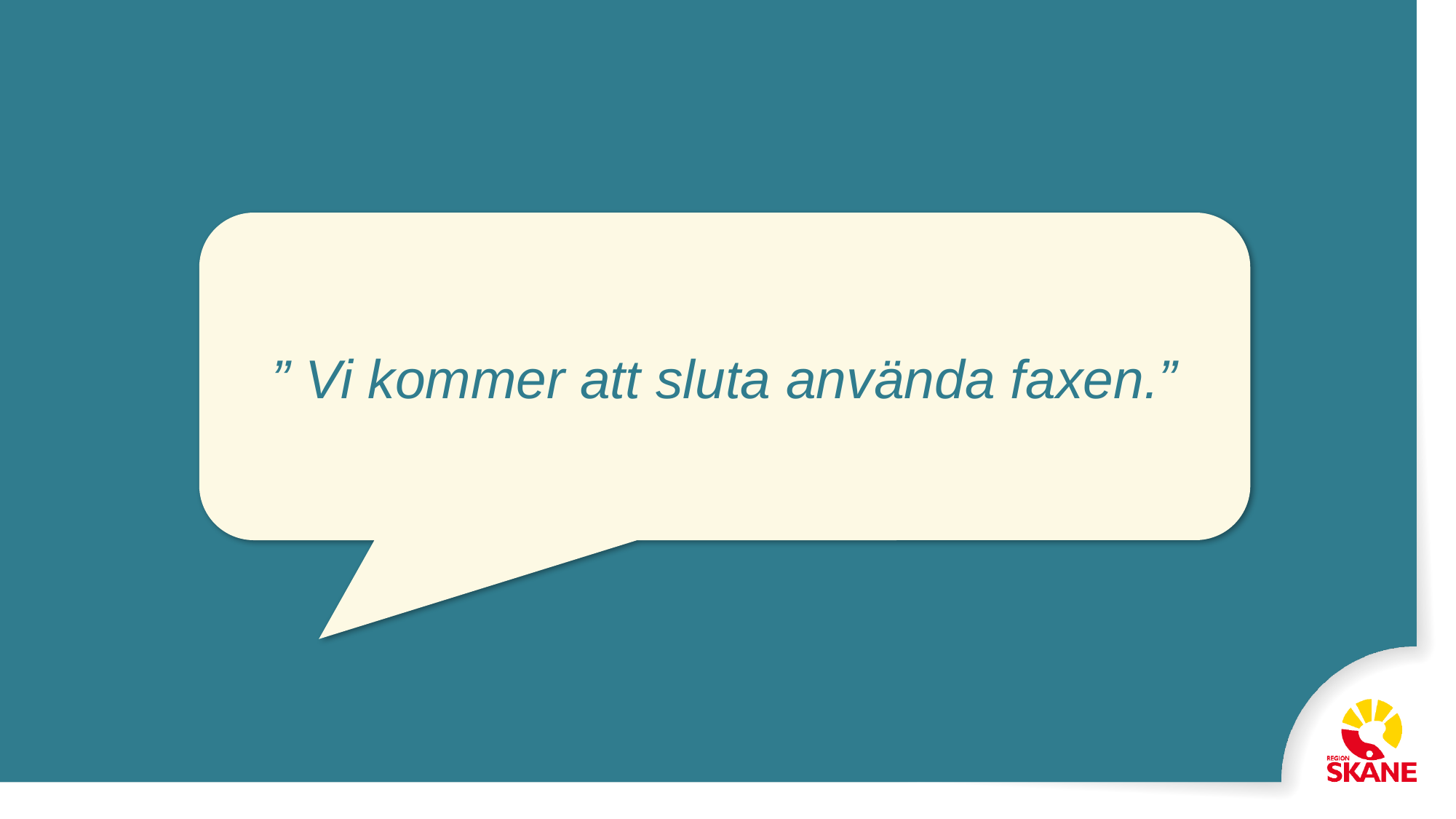

” Vi kommer att sluta använda faxen.”